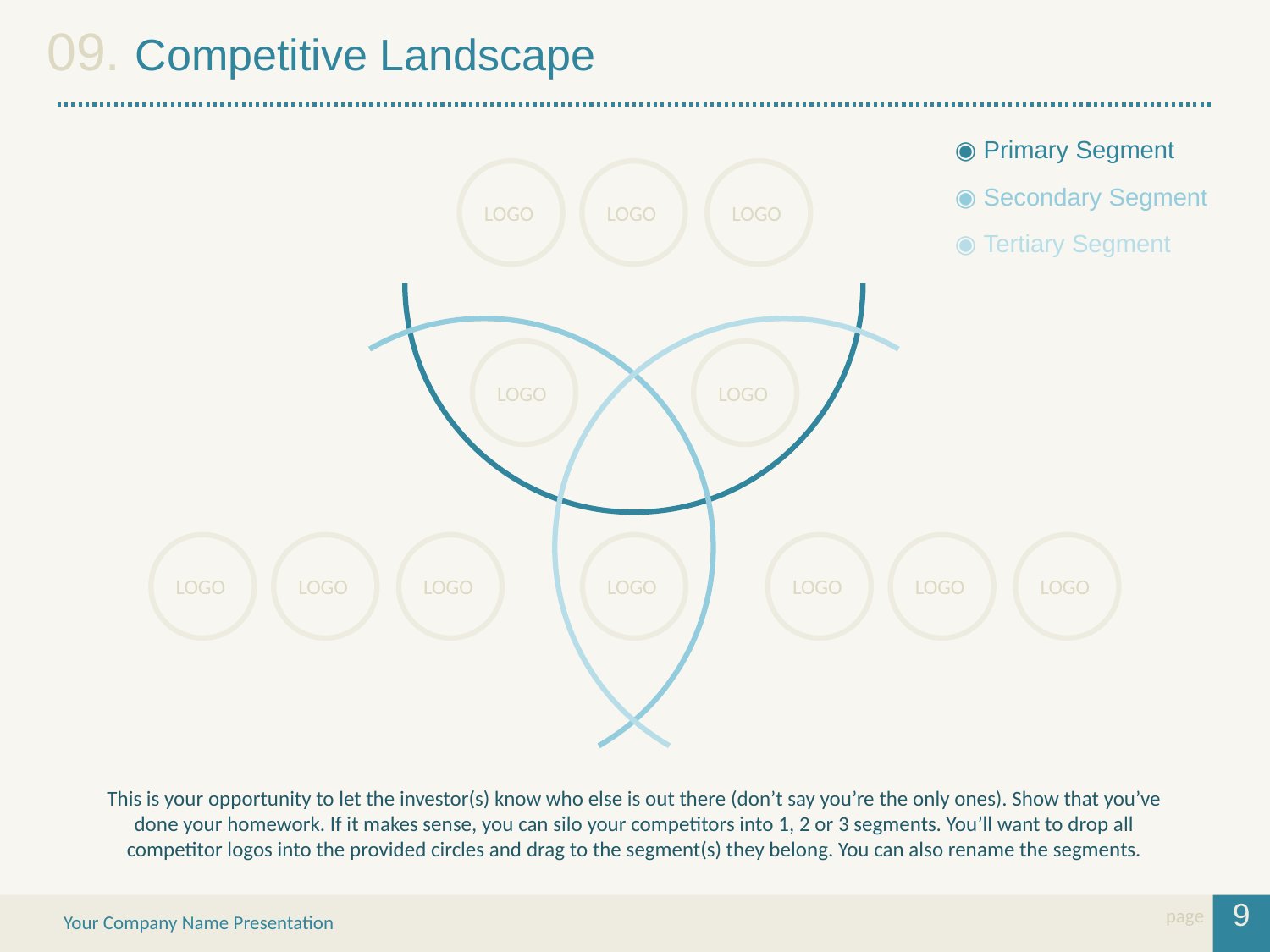

09. Competitive Landscape

◉ Primary Segment

◉ Secondary Segment
LOGO
LOGO
LOGO
◉ Tertiary Segment

LOGO

LOGO

LOGO
LOGO
LOGO

LOGO

LOGO
LOGO
LOGO
This is your opportunity to let the investor(s) know who else is out there (don’t say you’re the only ones). Show that you’ve done your homework. If it makes sense, you can silo your competitors into 1, 2 or 3 segments. You’ll want to drop all competitor logos into the provided circles and drag to the segment(s) they belong. You can also rename the segments.
9

page
Your Company Name Presentation